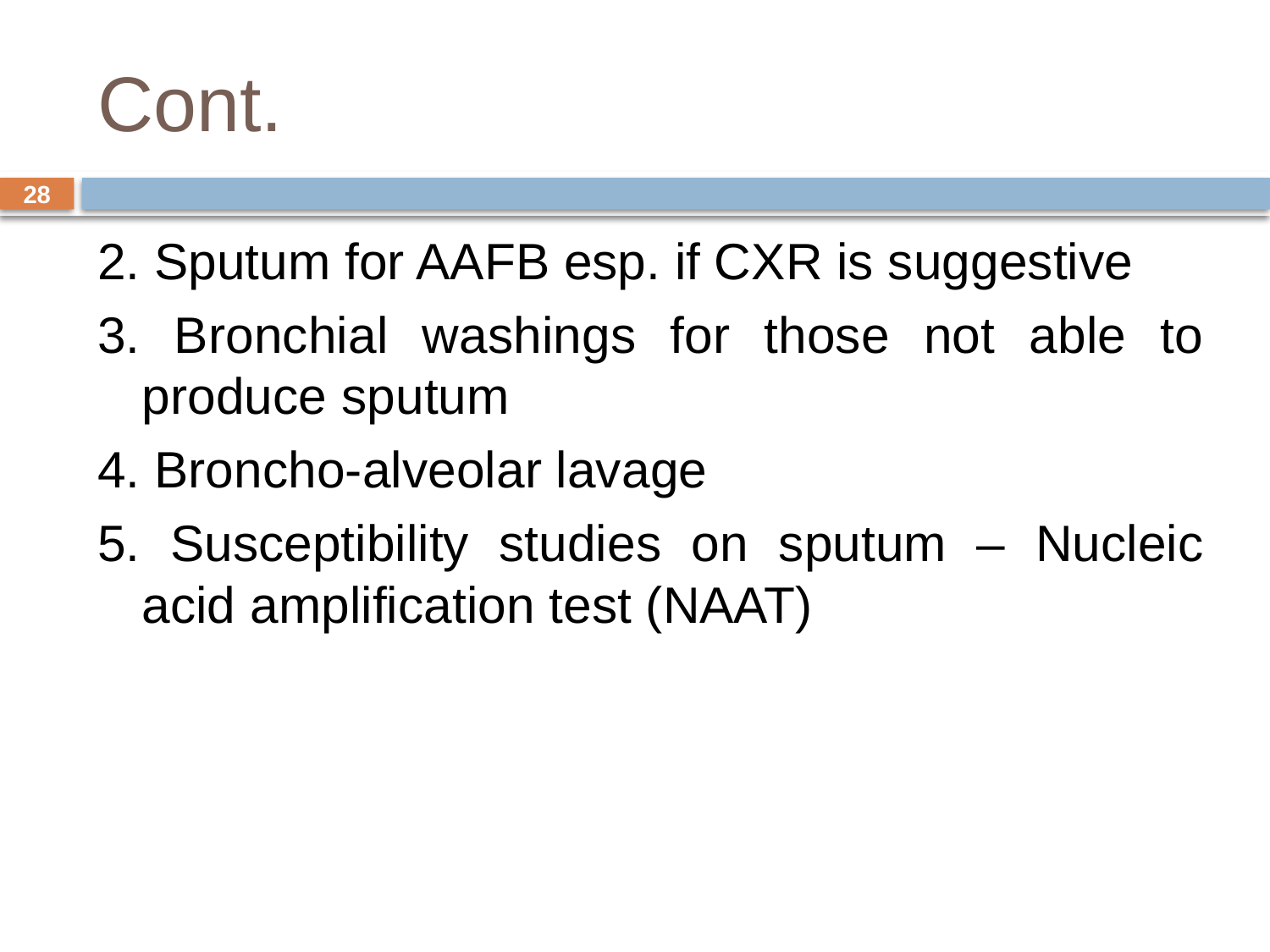

# Cont.
28
2. Sputum for AAFB esp. if CXR is suggestive
3. Bronchial washings for those not able to produce sputum
4. Broncho-alveolar lavage
5. Susceptibility studies on sputum – Nucleic acid amplification test (NAAT)